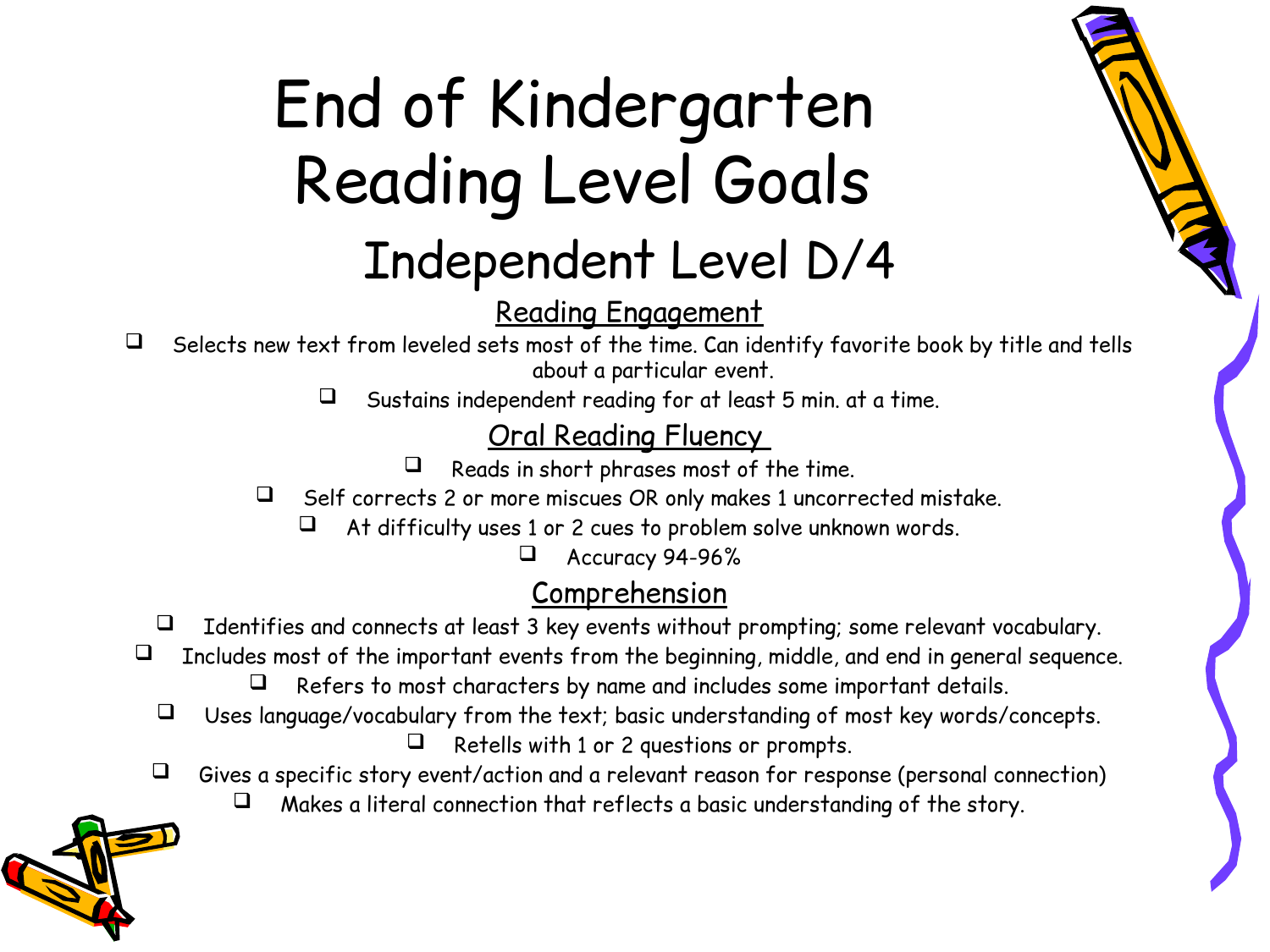

# End of Kindergarten Reading Level Goals
Independent Level D/4
Reading Engagement
Selects new text from leveled sets most of the time. Can identify favorite book by title and tells about a particular event.
Sustains independent reading for at least 5 min. at a time.
Oral Reading Fluency
Reads in short phrases most of the time.
Self corrects 2 or more miscues OR only makes 1 uncorrected mistake.
At difficulty uses 1 or 2 cues to problem solve unknown words.
Accuracy 94-96%
Comprehension
Identifies and connects at least 3 key events without prompting; some relevant vocabulary.
Includes most of the important events from the beginning, middle, and end in general sequence.
Refers to most characters by name and includes some important details.
Uses language/vocabulary from the text; basic understanding of most key words/concepts.
Retells with 1 or 2 questions or prompts.
Gives a specific story event/action and a relevant reason for response (personal connection)
Makes a literal connection that reflects a basic understanding of the story.